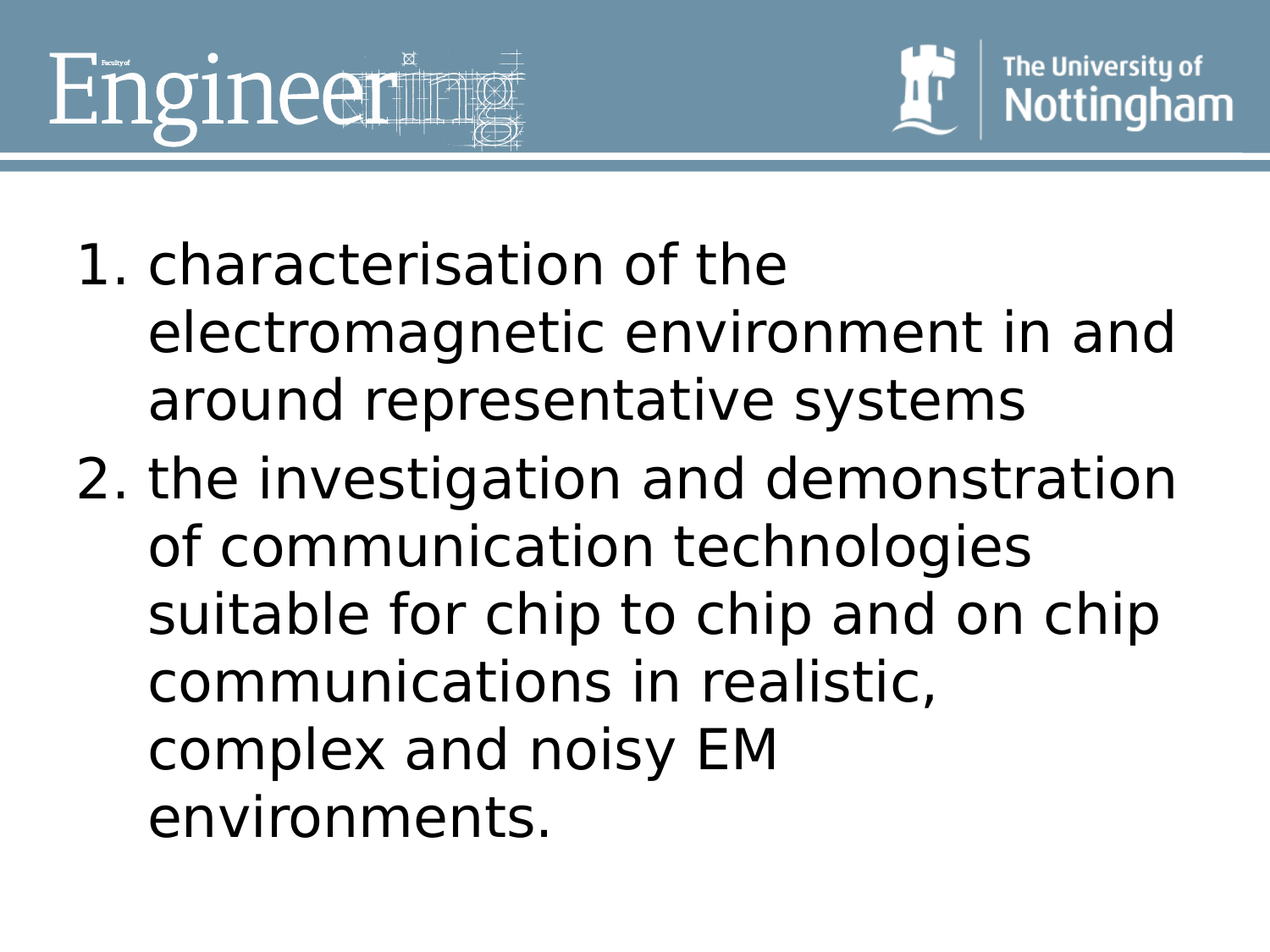

#
characterisation of the electromagnetic environment in and around representative systems
the investigation and demonstration of communication technologies suitable for chip to chip and on chip communications in realistic, complex and noisy EM environments.